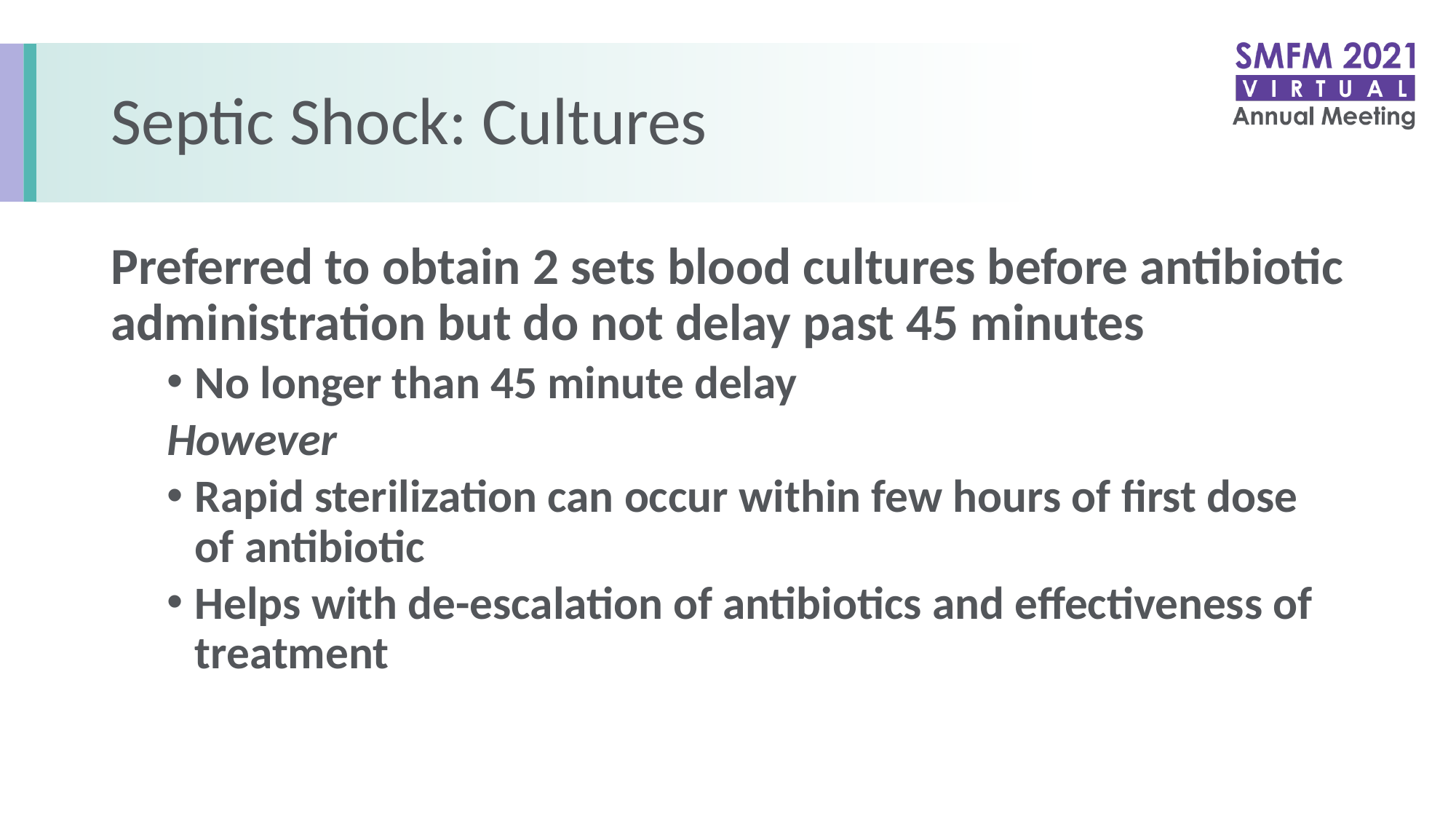

# Septic Shock: Cultures
Preferred to obtain 2 sets blood cultures before antibiotic administration but do not delay past 45 minutes
No longer than 45 minute delay
However
Rapid sterilization can occur within few hours of first dose of antibiotic
Helps with de-escalation of antibiotics and effectiveness of treatment